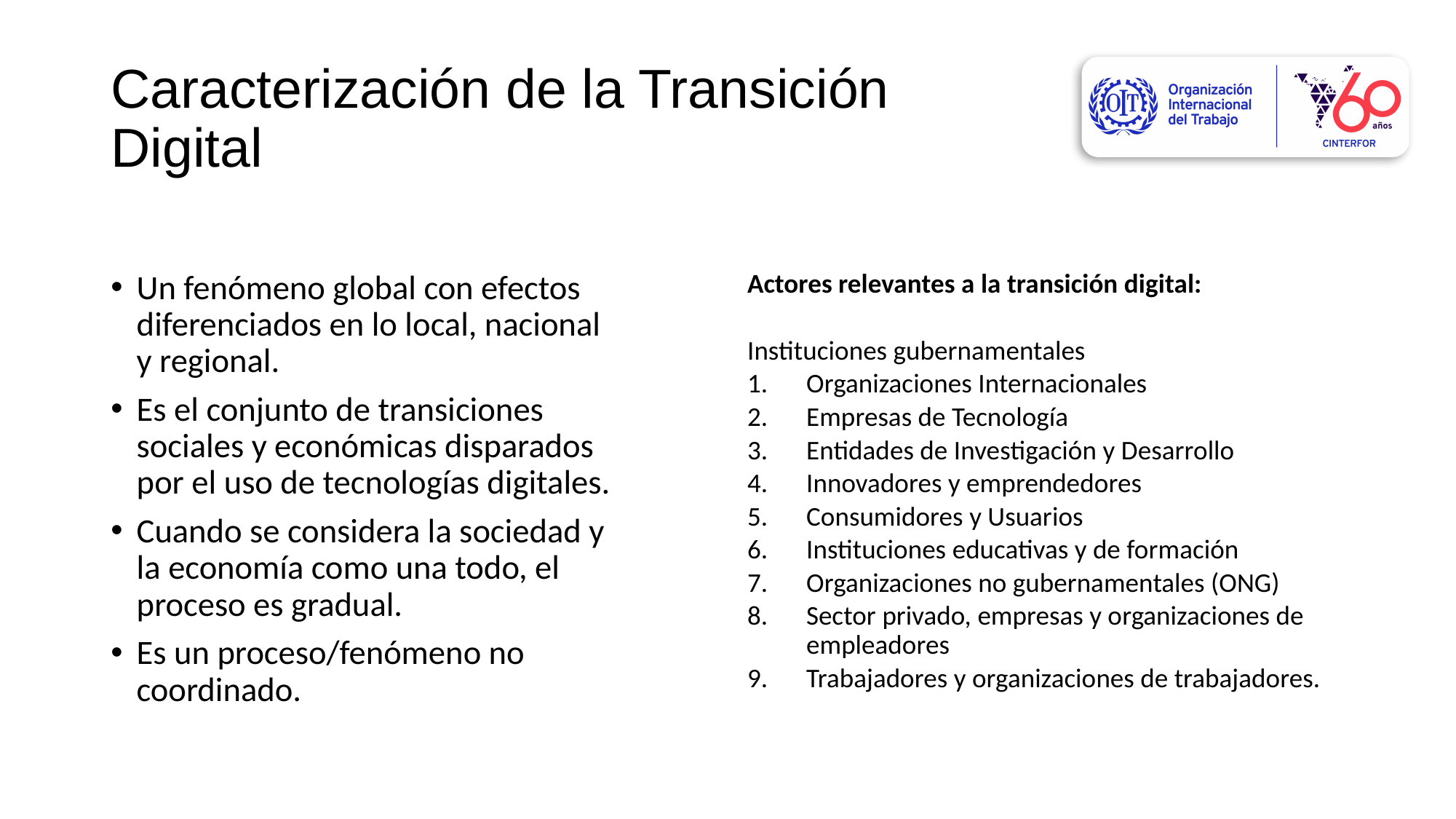

# Caracterización de la Transición Digital
Actores relevantes a la transición digital:

Instituciones gubernamentales
Organizaciones Internacionales
Empresas de Tecnología
Entidades de Investigación y Desarrollo
Innovadores y emprendedores
Consumidores y Usuarios
Instituciones educativas y de formación
Organizaciones no gubernamentales (ONG)
Sector privado, empresas y organizaciones de empleadores
Trabajadores y organizaciones de trabajadores.
Un fenómeno global con efectos diferenciados en lo local, nacional y regional.
Es el conjunto de transiciones sociales y económicas disparados por el uso de tecnologías digitales.
Cuando se considera la sociedad y la economía como una todo, el proceso es gradual.
Es un proceso/fenómeno no coordinado.